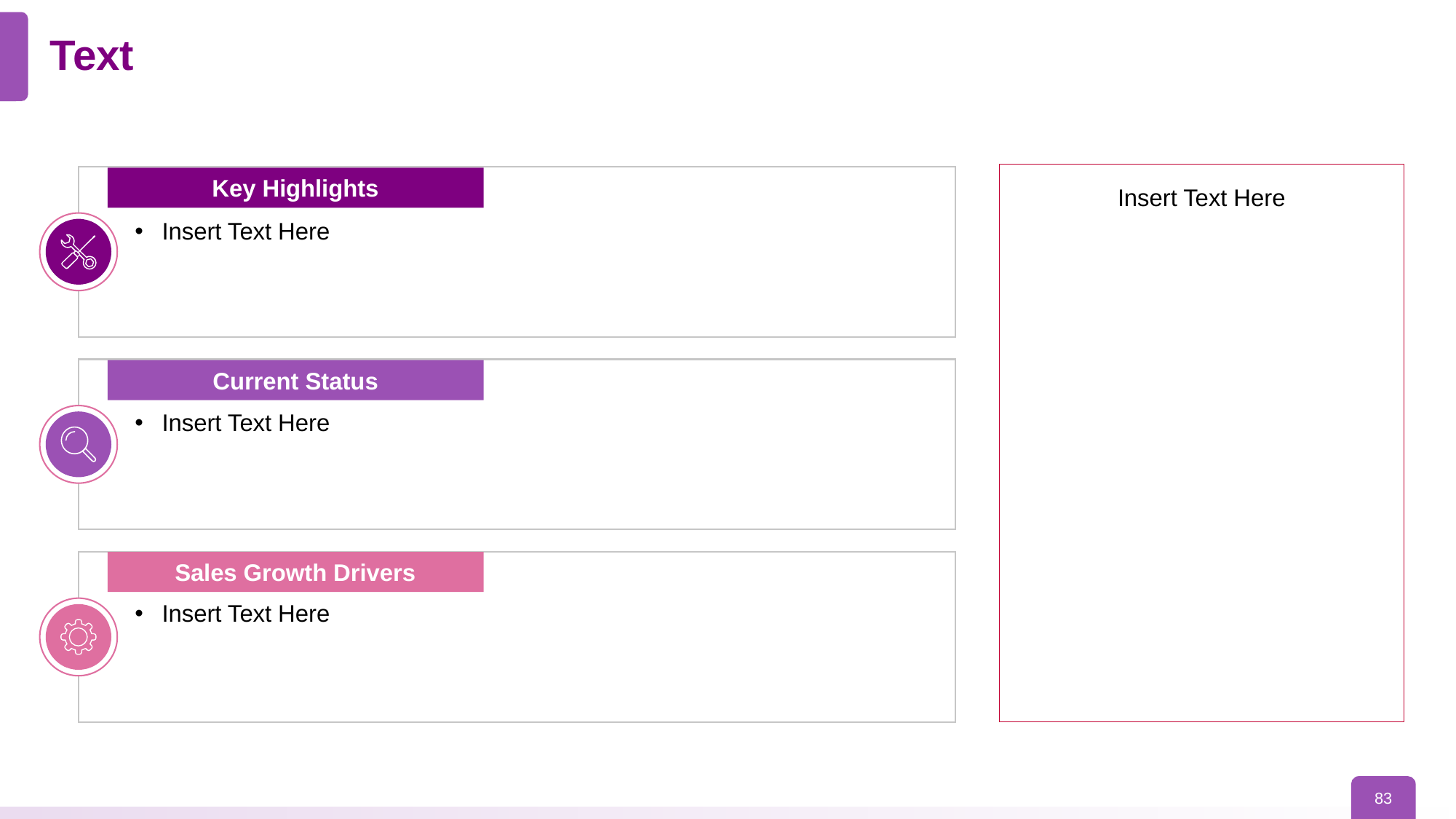

# Text

Insert Text Here

Key Highlights

Insert Text Here

Current Status

Insert Text Here

Sales Growth Drivers

Insert Text Here

83